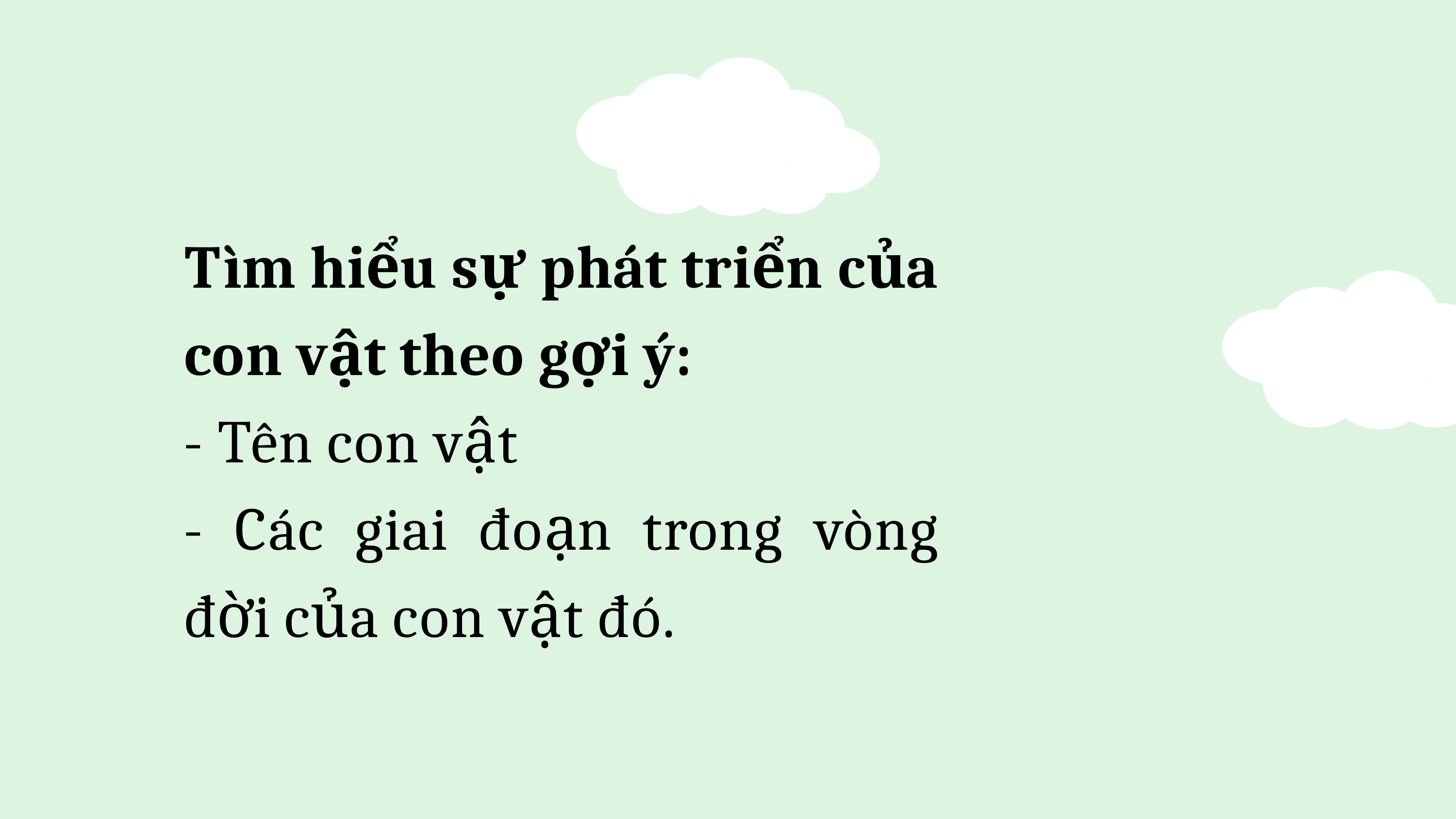

Tìm hiểu sự phát triển của con vật theo gợi ý:
- Tên con vật
- Các giai đoạn trong vòng đời của con vật đó.